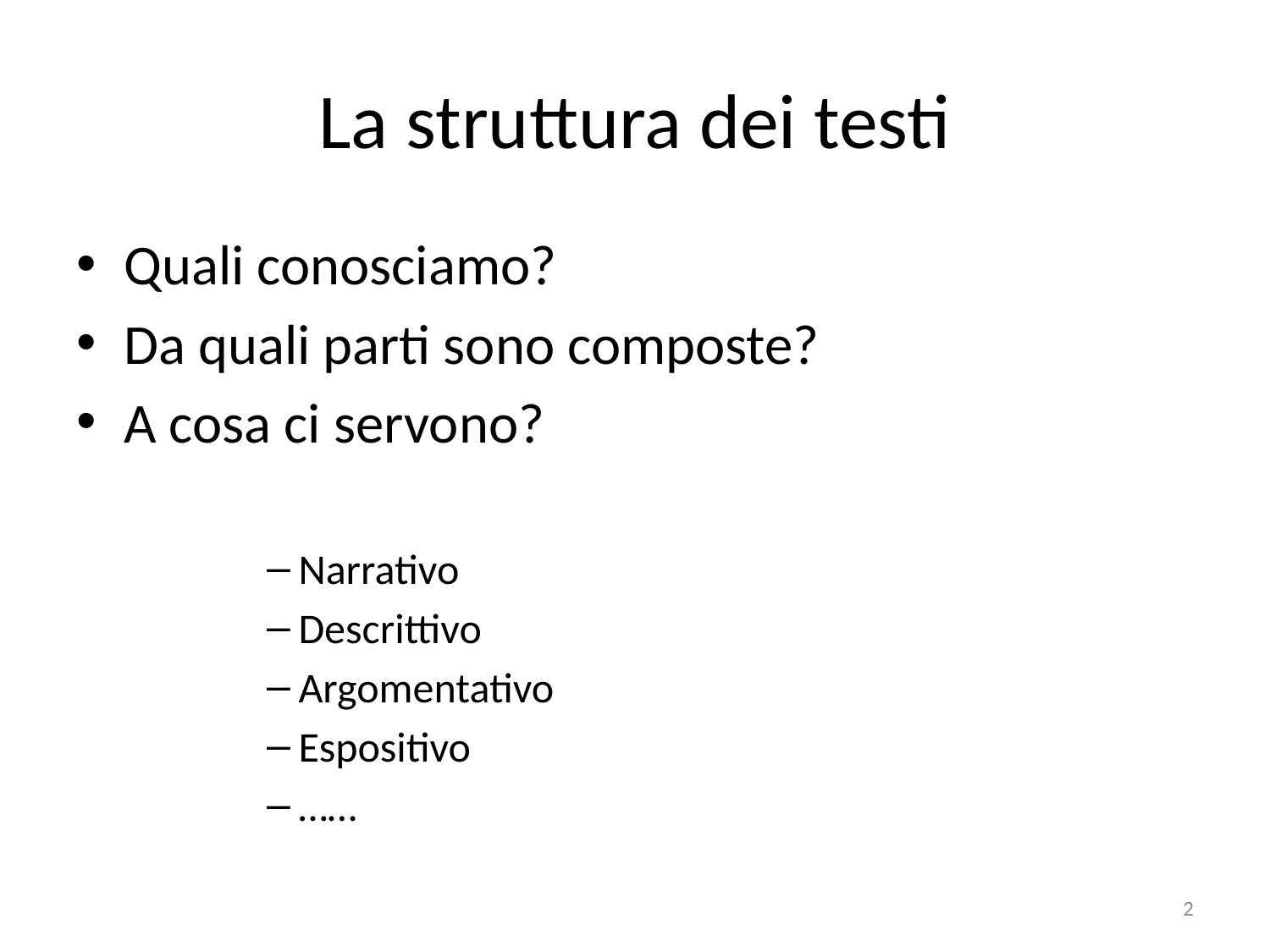

# La struttura dei testi
Quali conosciamo?
Da quali parti sono composte?
A cosa ci servono?

Narrativo
Descrittivo
Argomentativo
Espositivo
……

2